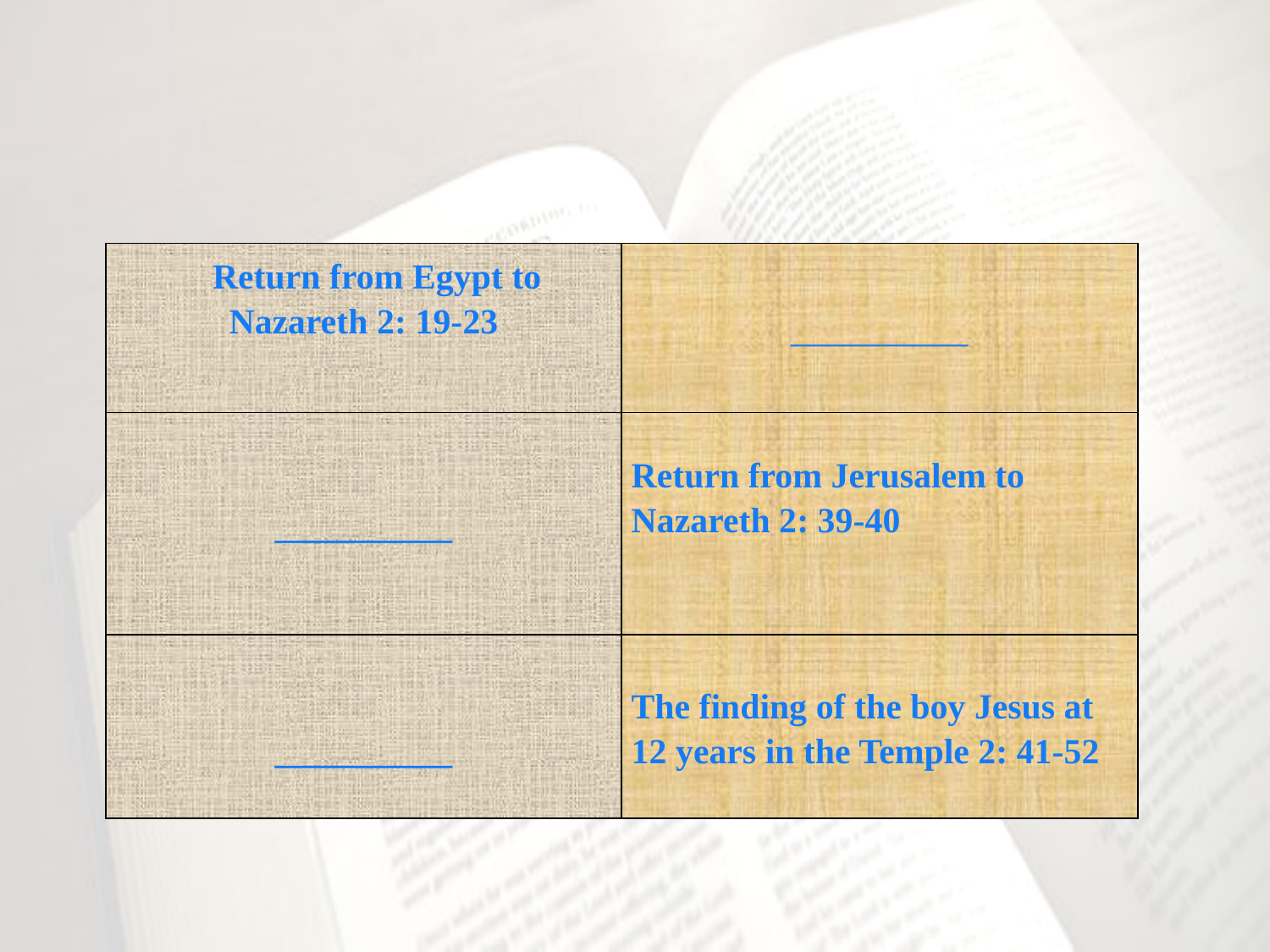

| Return from Egypt to Nazareth 2: 19-23 | \_\_\_\_\_\_\_\_\_\_ |
| --- | --- |
| \_\_\_\_\_\_\_\_\_\_ | Return from Jerusalem to Nazareth 2: 39-40 |
| --- | --- |
| \_\_\_\_\_\_\_\_\_\_ | The finding of the boy Jesus at 12 years in the Temple 2: 41-52 |